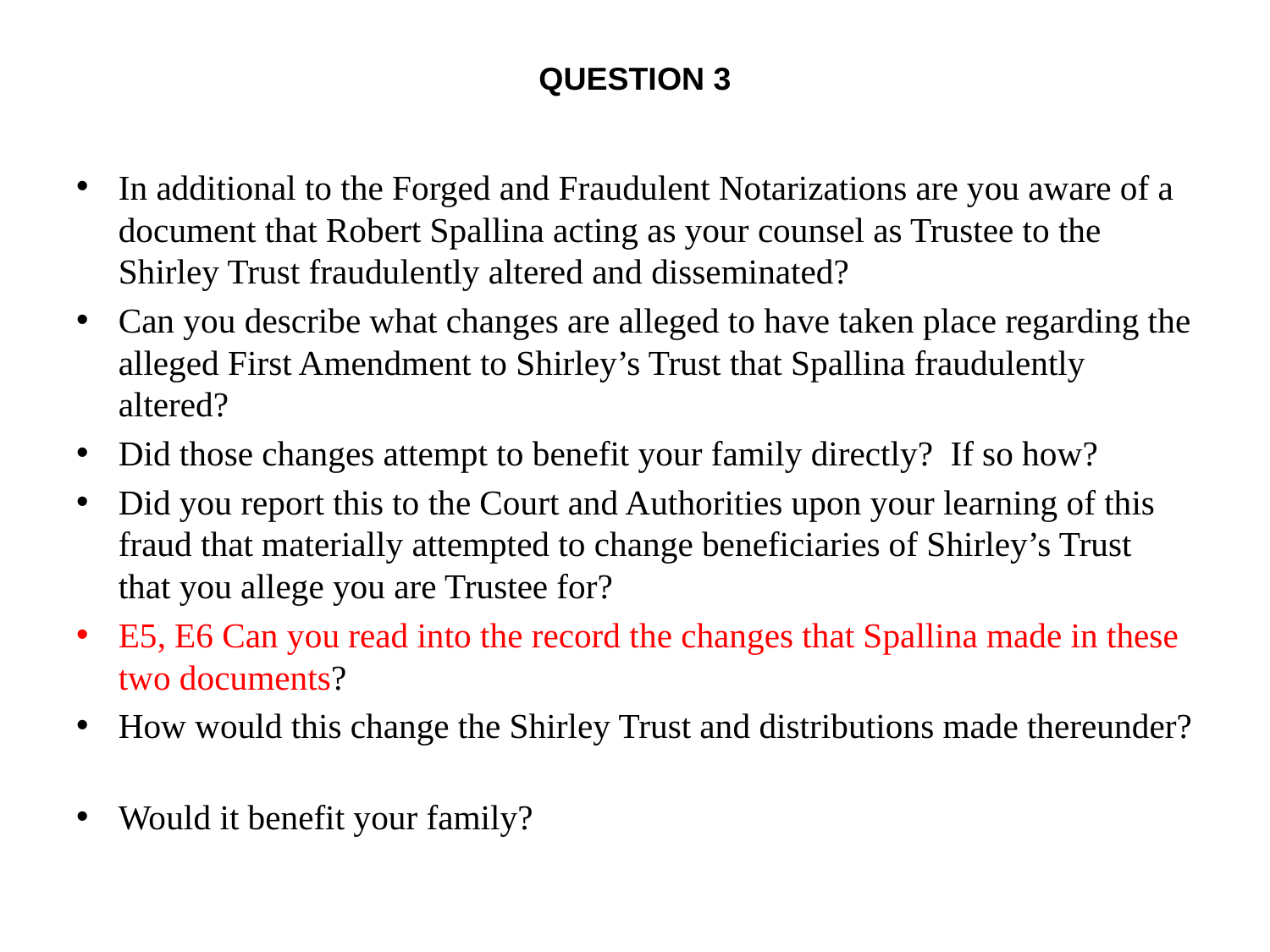

# Question 3
In additional to the Forged and Fraudulent Notarizations are you aware of a document that Robert Spallina acting as your counsel as Trustee to the Shirley Trust fraudulently altered and disseminated?
Can you describe what changes are alleged to have taken place regarding the alleged First Amendment to Shirley’s Trust that Spallina fraudulently altered?
Did those changes attempt to benefit your family directly?  If so how?
Did you report this to the Court and Authorities upon your learning of this fraud that materially attempted to change beneficiaries of Shirley’s Trust that you allege you are Trustee for?
E5, E6 Can you read into the record the changes that Spallina made in these two documents?
How would this change the Shirley Trust and distributions made thereunder?
Would it benefit your family?